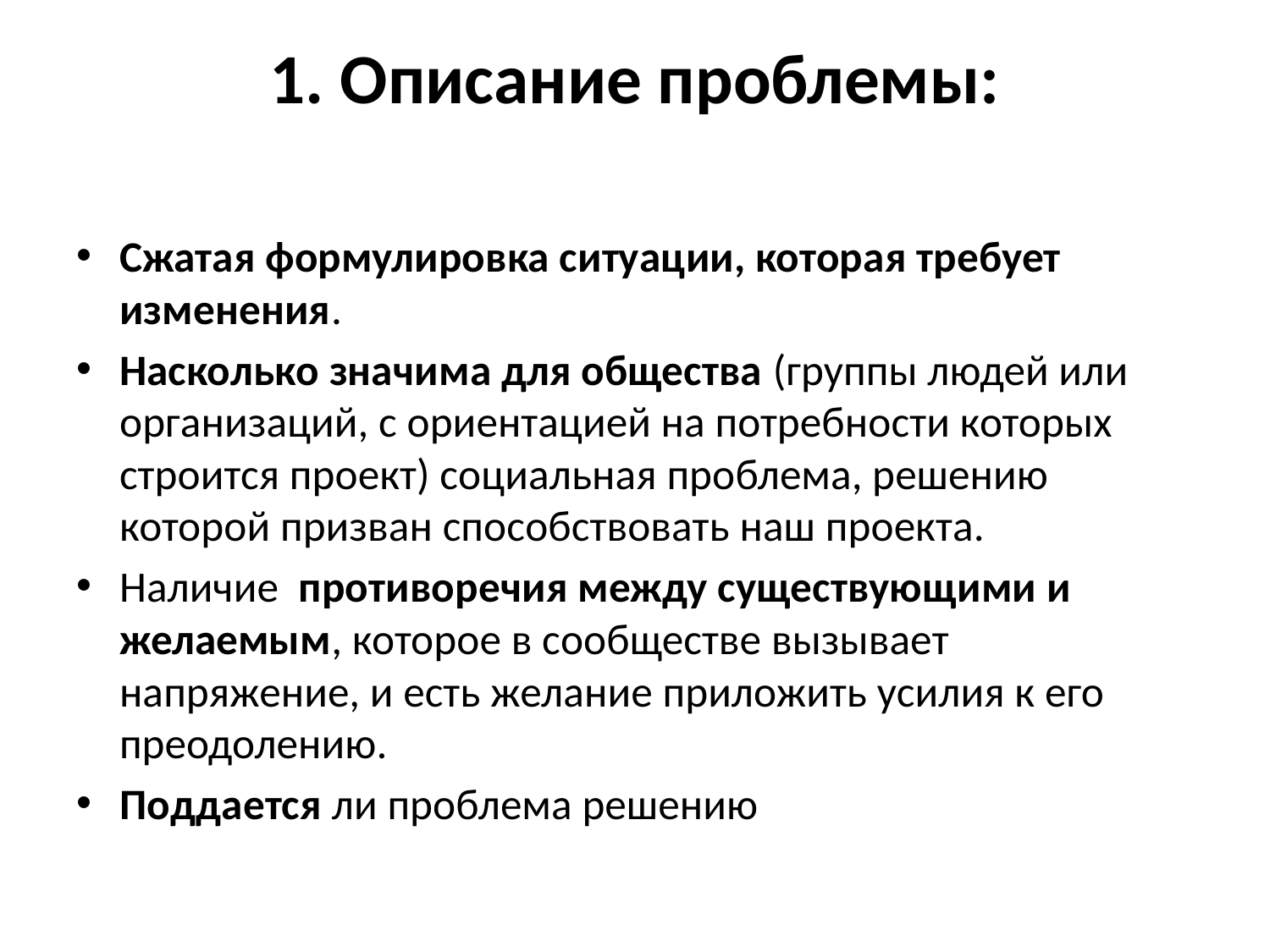

# 1. Описание проблемы:
Сжатая формулировка ситуации, которая требует изменения.
Насколько значима для общества (группы людей или организаций, с ориентацией на потребности которых строится проект) социальная проблема, решению которой призван способствовать наш проекта.
Наличие  противоречия между существующими и желаемым, которое в сообществе вызывает напряжение, и есть желание приложить усилия к его преодолению.
Поддается ли проблема решению